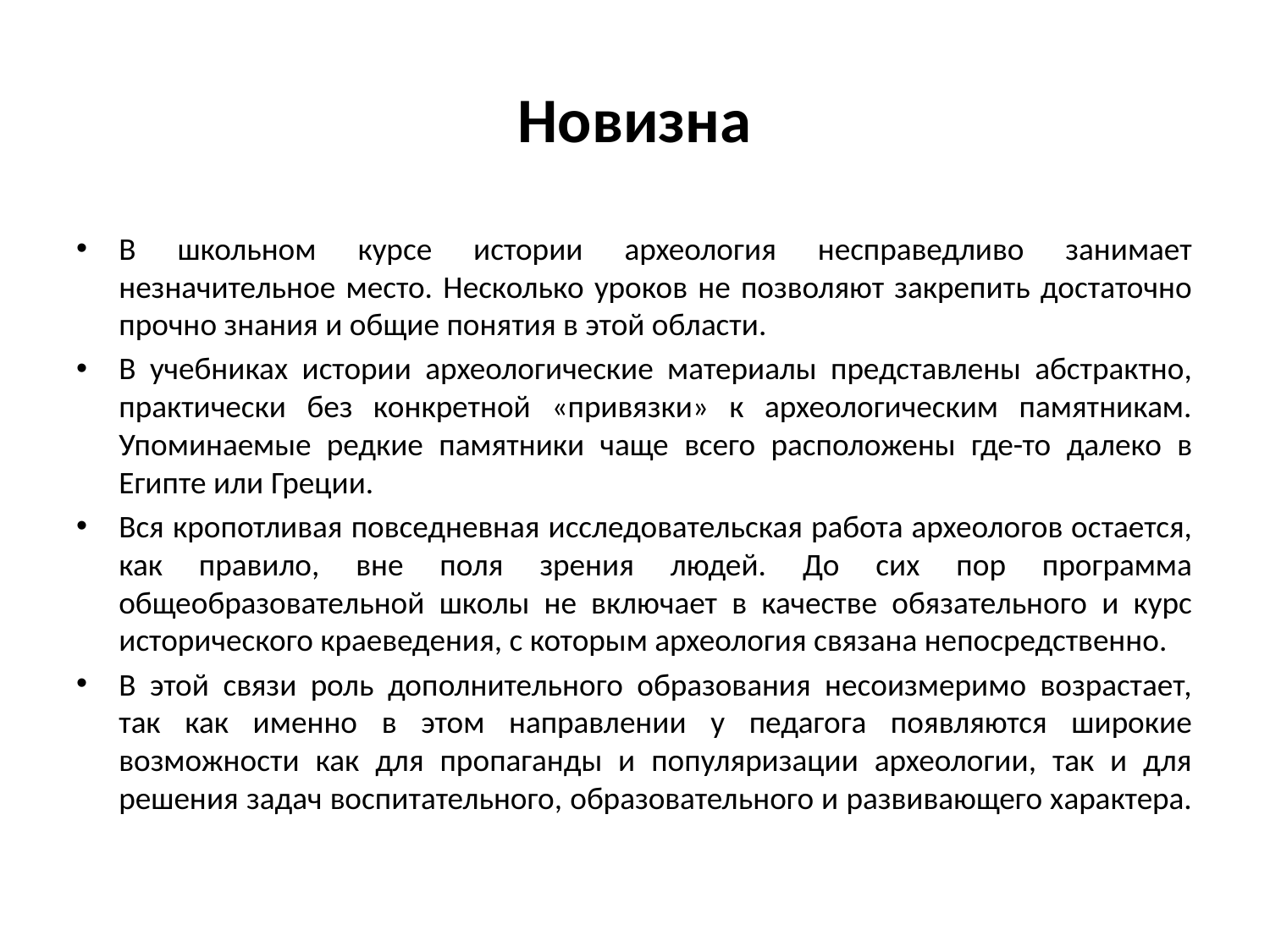

# Новизна
В школьном курсе истории археология несправедливо занимает незначительное место. Несколько уроков не позволяют закрепить достаточно прочно знания и общие понятия в этой области.
В учебниках истории археологические материалы представлены абстрактно, практически без конкретной «привязки» к археологическим памятникам. Упоминаемые редкие памятники чаще всего расположены где-то далеко в Египте или Греции.
Вся кропотливая повседневная исследовательская работа археологов остается, как правило, вне поля зрения людей. До сих пор программа общеобразовательной школы не включает в качестве обязательного и курс исторического краеведения, с которым археология связана непосредственно.
В этой связи роль дополнительного образования несоизмеримо возрастает, так как именно в этом направлении у педагога появляются широкие возможности как для пропаганды и популяризации археологии, так и для решения задач воспитательного, образовательного и развивающего характера.